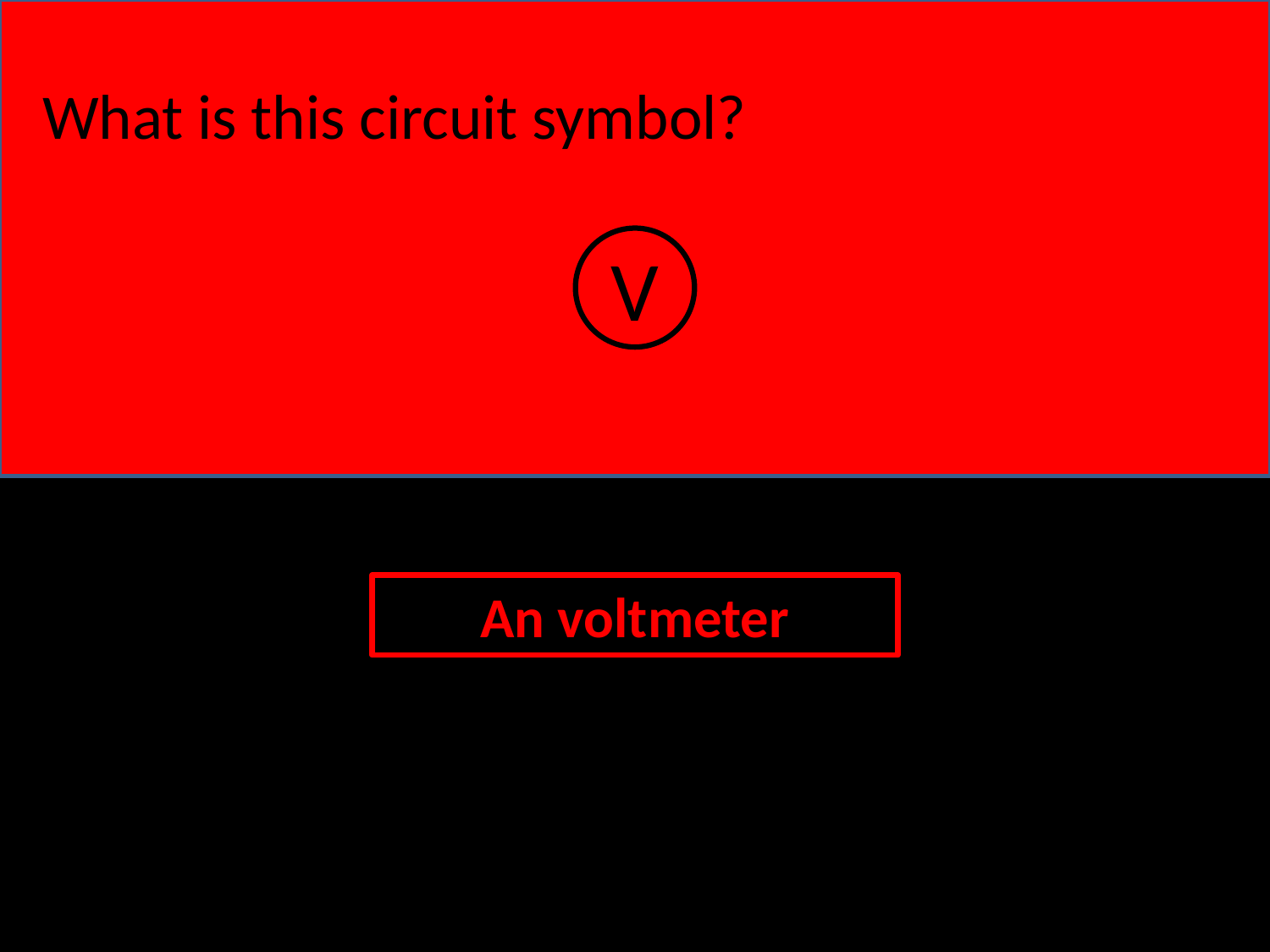

What is this circuit symbol?
V
An voltmeter